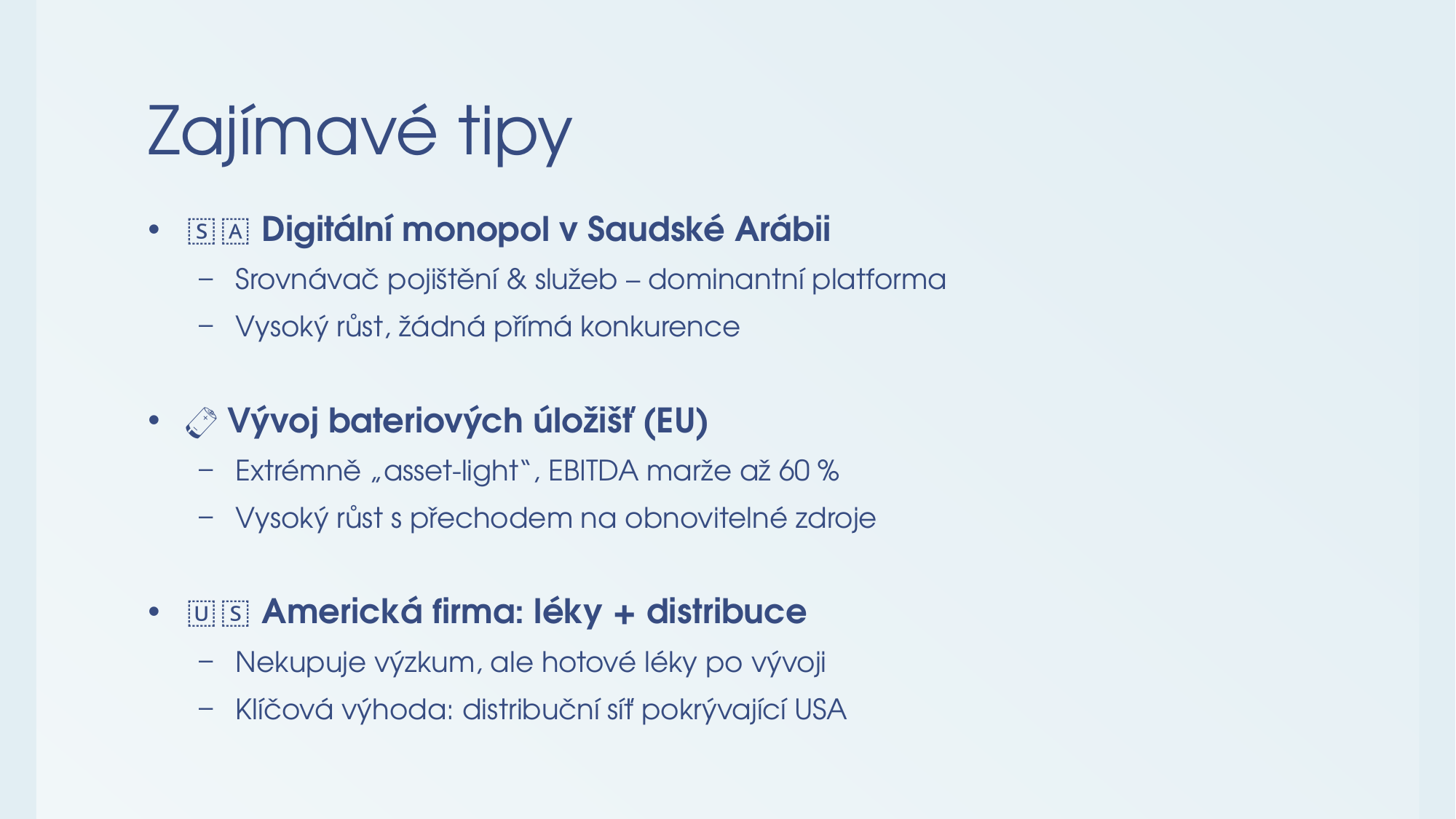

# Zajímavé tipy
🇸🇦 Digitální monopol v Saudské Arábii
Srovnávač pojištění & služeb – dominantní platforma
Vysoký růst, žádná přímá konkurence
🔋 Vývoj bateriových úložišť (EU)
Extrémně „asset-light“, EBITDA marže až 60 %
Vysoký růst s přechodem na obnovitelné zdroje
🇺🇸 Americká firma: léky + distribuce
Nekupuje výzkum, ale hotové léky po vývoji
Klíčová výhoda: distribuční síť pokrývající USA